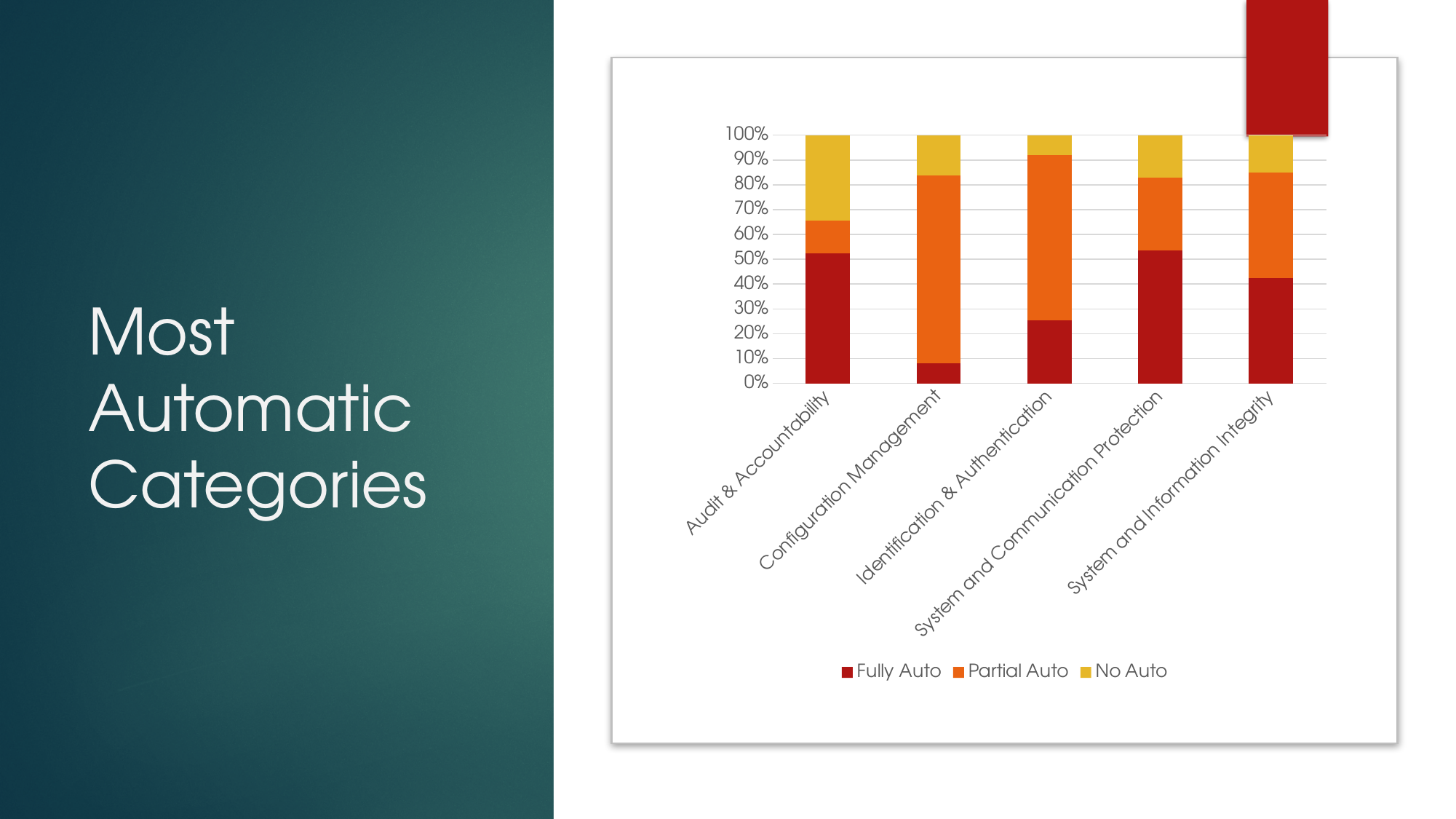

### Chart

| Category | Fully Auto | Partial Auto | No Auto |
|---|---|---|---|
| Audit & Accountability | 52.0 | 13.0 | 34.0 |
| Configuration Management | 8.0 | 75.0 | 16.0 |
| Identification & Authentication | 25.0 | 66.0 | 8.0 |
| System and Communication Protection | 53.0 | 29.0 | 17.0 |
| System and Information Integrity | 42.5 | 42.5 | 15.0 |
# Most Automatic Categories